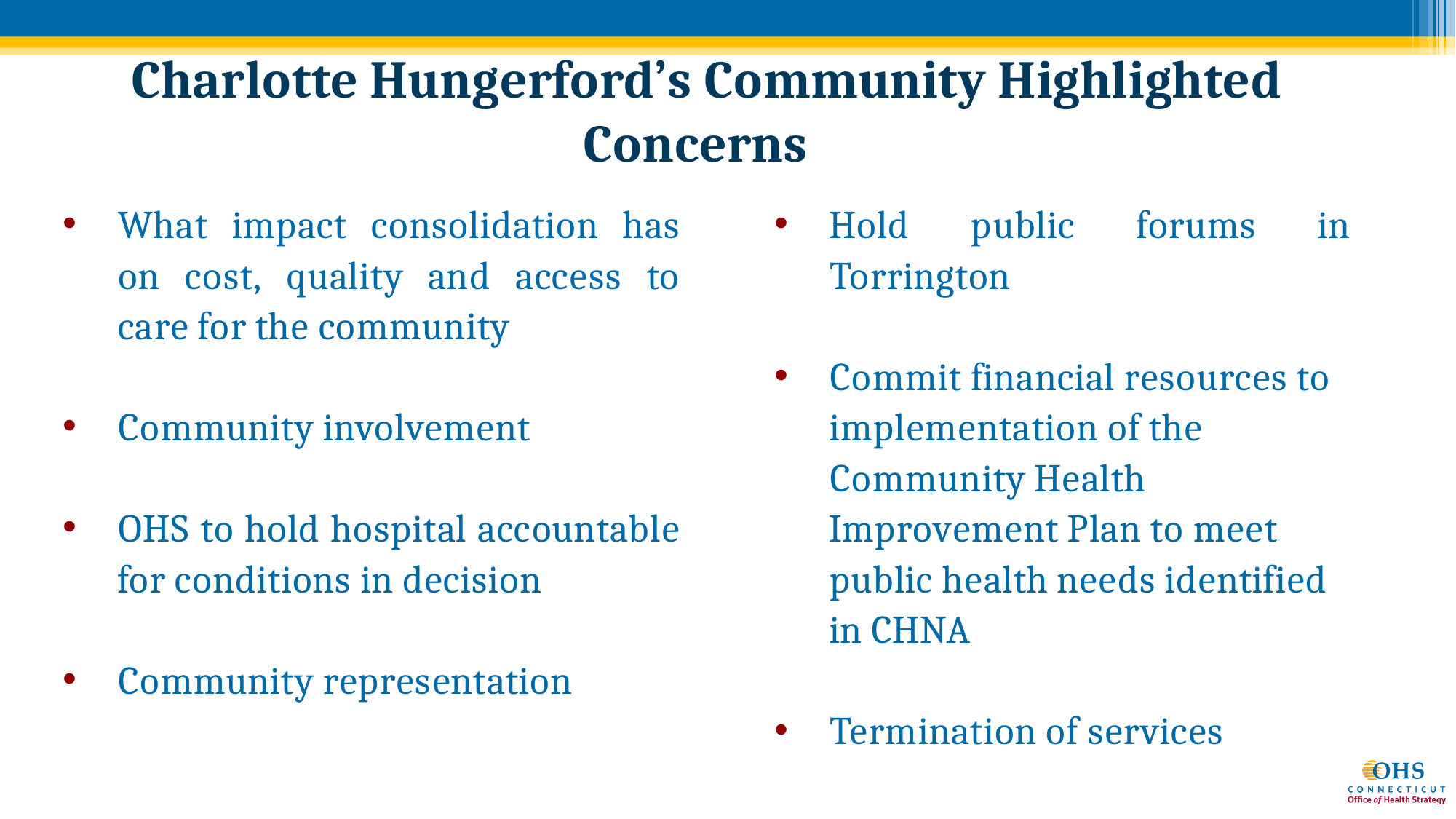

# Charlotte Hungerford’s Community Highlighted Concerns
Hold public forums in Torrington

Commit financial resources to implementation of the Community Health Improvement Plan to meet public health needs identified in CHNA

Termination of services
What impact consolidation has on cost, quality and access to care for the community

Community involvement

OHS to hold hospital accountable for conditions in decision

Community representation